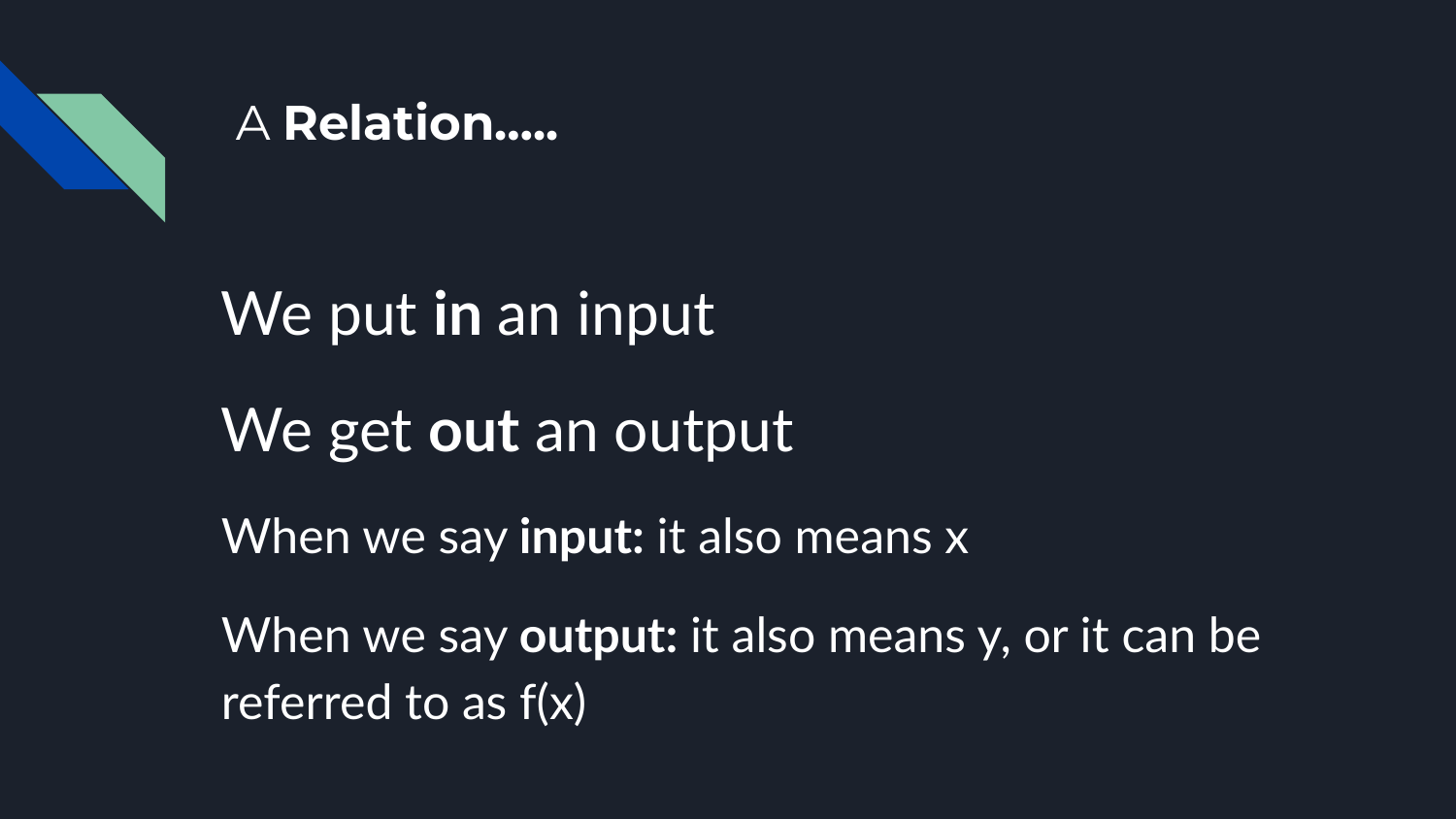

# A Relation…..
We put in an input
We get out an output
When we say input: it also means x
When we say output: it also means y, or it can be referred to as f(x)